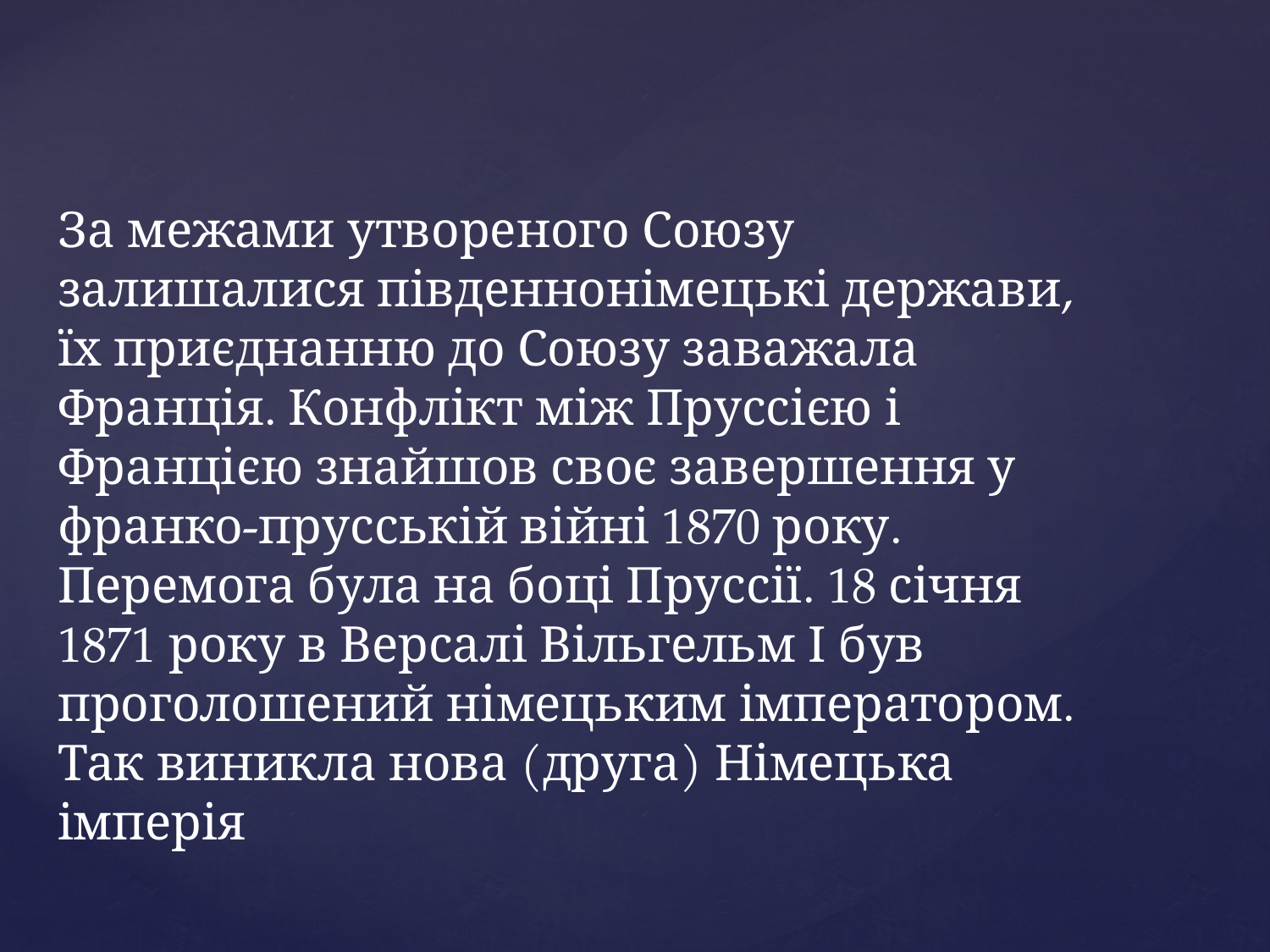

# За межами утвореного Союзу залишалися південнонімецькі держави, їх приєднанню до Союзу заважала Франція. Конфлікт між Пруссією і Францією знайшов своє завершення у франко-прусській війні 1870 року. Перемога була на боці Пруссії. 18 січня 1871 року в Версалі Вільгельм І був проголошений німецьким імператором. Так виникла нова (друга) Німецька імперія